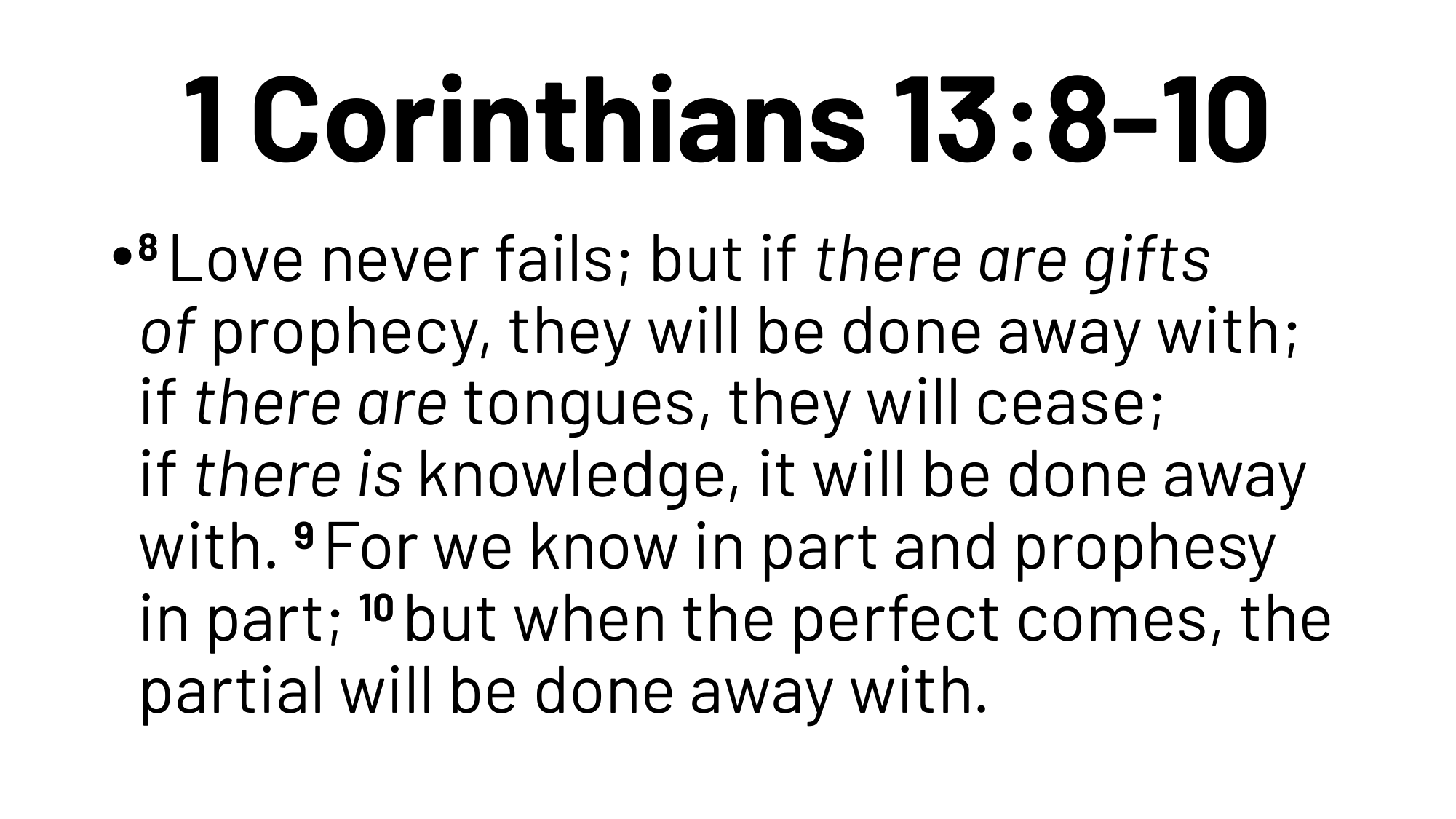

# 1 Corinthians 13:8-10
8 Love never fails; but if there are gifts of prophecy, they will be done away with; if there are tongues, they will cease; if there is knowledge, it will be done away with. 9 For we know in part and prophesy in part; 10 but when the perfect comes, the partial will be done away with.